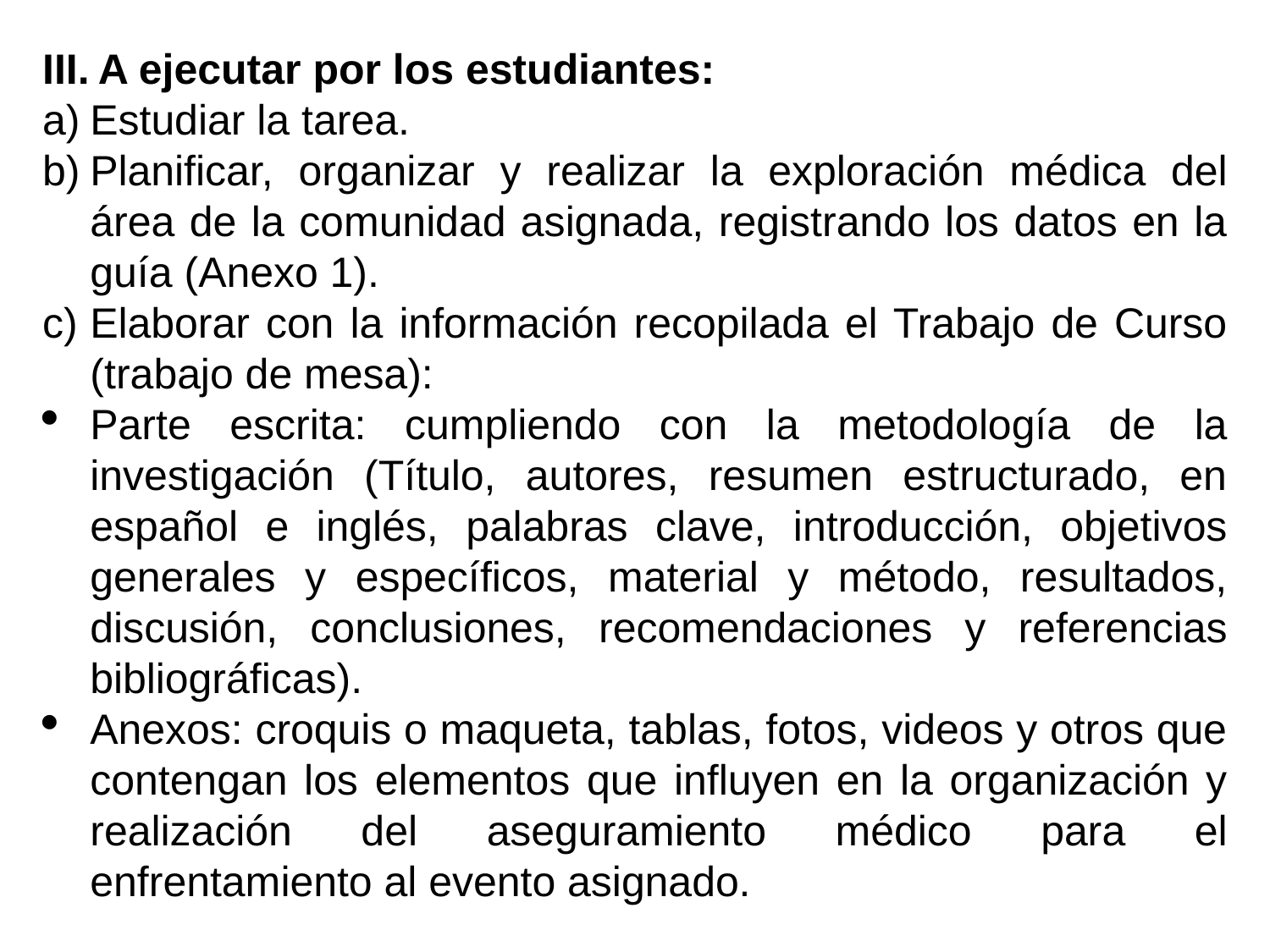

A ejecutar por los estudiantes:
Estudiar la tarea.
Planificar, organizar y realizar la exploración médica del área de la comunidad asignada, registrando los datos en la guía (Anexo 1).
Elaborar con la información recopilada el Trabajo de Curso (trabajo de mesa):
Parte escrita: cumpliendo con la metodología de la investigación (Título, autores, resumen estructurado, en español e inglés, palabras clave, introducción, objetivos generales y específicos, material y método, resultados, discusión, conclusiones, recomendaciones y referencias bibliográficas).
Anexos: croquis o maqueta, tablas, fotos, videos y otros que contengan los elementos que influyen en la organización y realización del aseguramiento médico para el enfrentamiento al evento asignado.